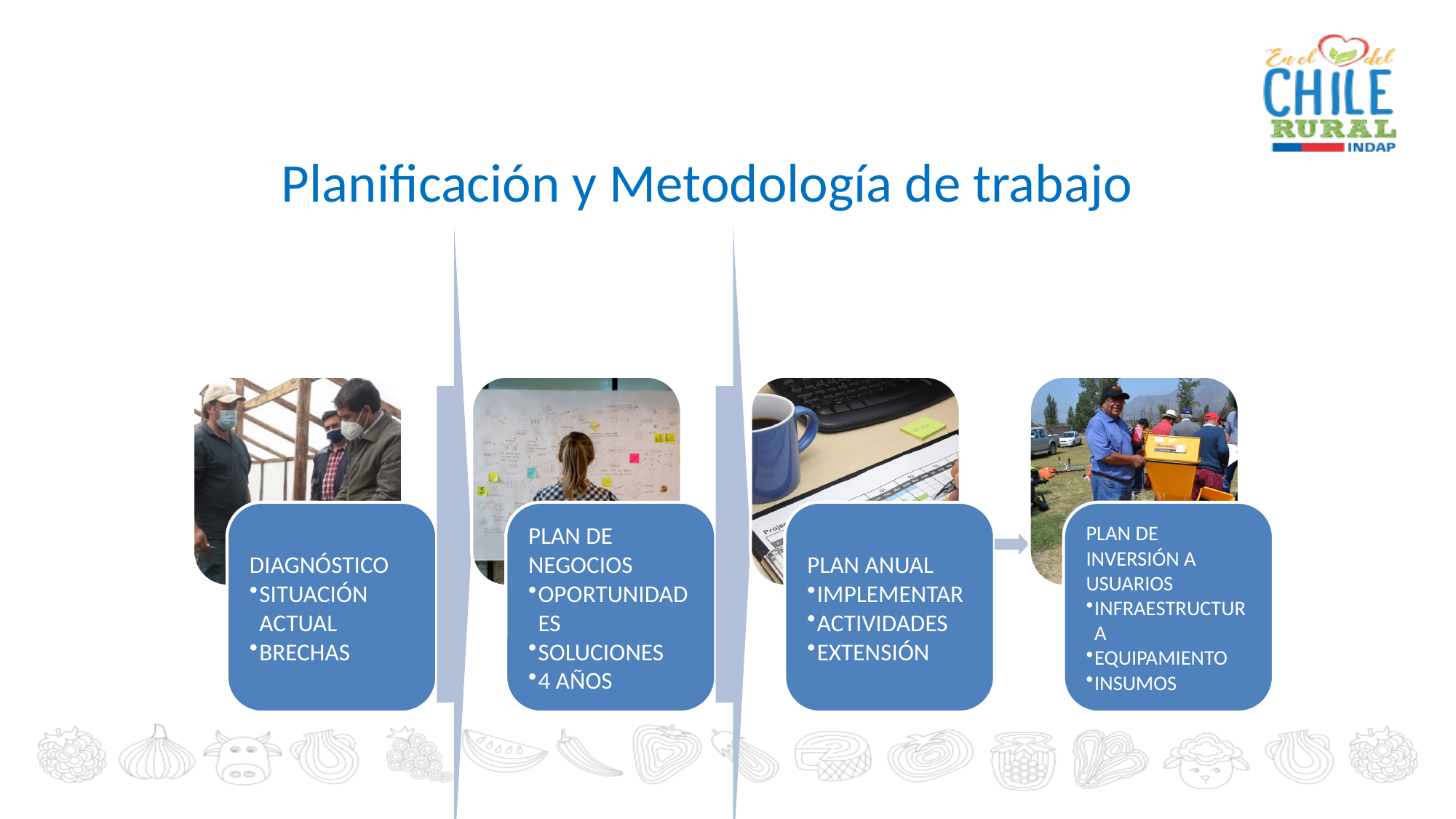

# Planificación y Metodología de trabajo
DIAGNÓSTICO
SITUACIÓN ACTUAL
PLAN DE NEGOCIOS
OPORTUNIDADES
PLAN ANUAL
IMPLEMENTAR
ACTIVIDADES
SOLUCIONES
4 AÑOS
EXTENSIÓN
PLAN DE INVERSIÓN A USUARIOS
INFRAESTRUCTURA
EQUIPAMIENTO
INSUMOS
BRECHAS